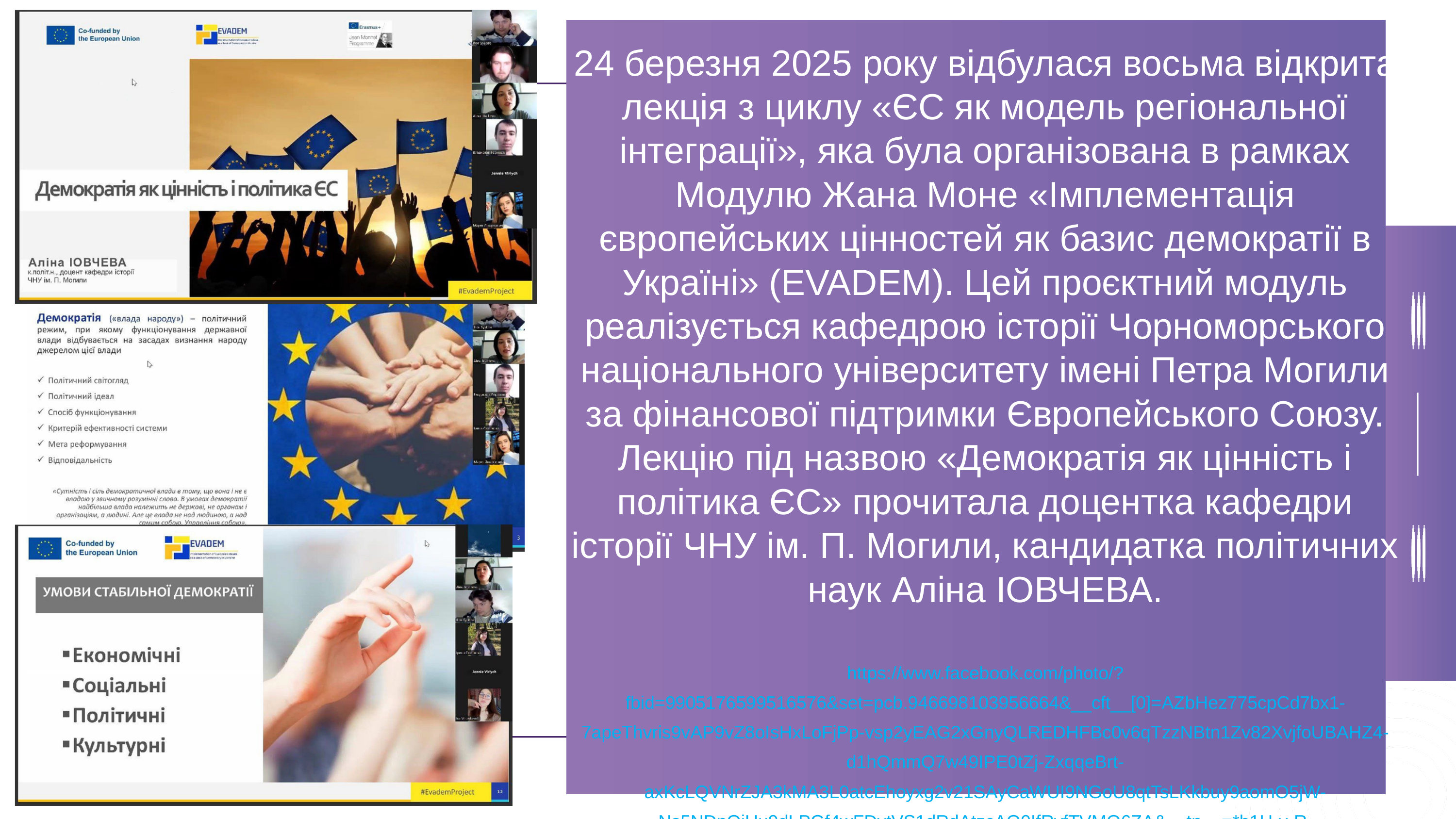

24 березня 2025 року відбулася восьма відкрита лекція з циклу «ЄС як модель регіональної інтеграції», яка була організована в рамках Модулю Жана Моне «Імплементація європейських цінностей як базис демократії в Україні» (EVADEM). Цей проєктний модуль реалізується кафедрою історії Чорноморського національного університету імені Петра Могили за фінансової підтримки Європейського Союзу.
Лекцію під назвою «Демократія як цінність і політика ЄС» прочитала доцентка кафедри історії ЧНУ ім. П. Могили, кандидатка політичних наук Аліна ІОВЧЕВА.

https://www.facebook.com/photo/?fbid=9905176599516576&set=pcb.946698103956664&__cft__[0]=AZbHez775cpCd7bx1-7apeThvris9vAP9vZ8oIsHxLoFjPp-vsp2yEAG2xGnyQLREDHFBc0v6qTzzNBtn1Zv82XvjfoUBAHZ4-d1hQmmQ7w49IPE0tZj-ZxqqeBrt-axKcLQVNrZJA3kMA3L0atcEhoyxg2v21SAyCaWUI9NGoU8qtTsLKkbuy9aomO5jW-Ns5NDnQiUu9dLPGf4wFDvtVS1dRdAtzcAQ0IfRvfTVMO6ZA&__tn__=*b1H-y-R